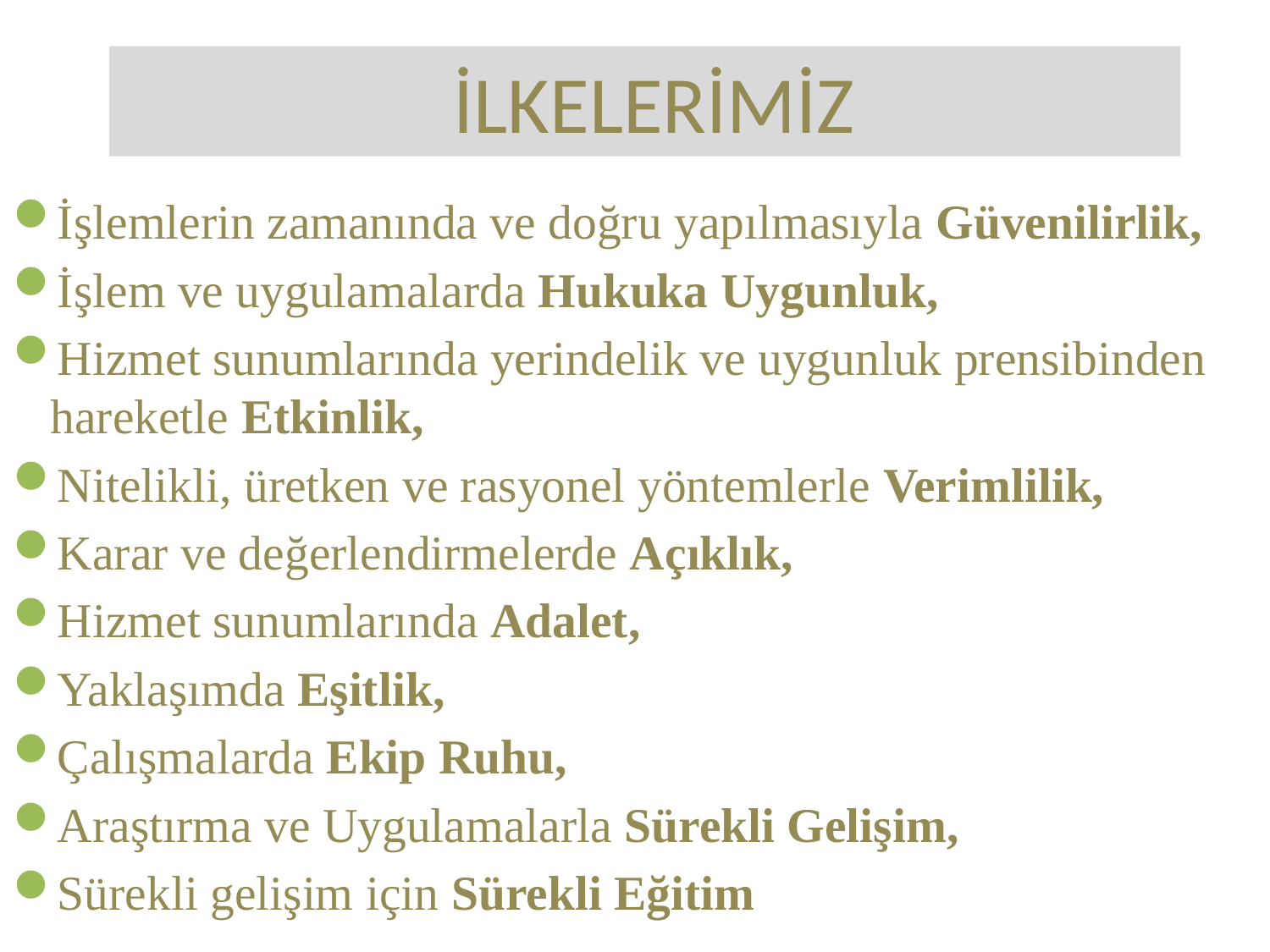

İLKELERİMİZ
İşlemlerin zamanında ve doğru yapılmasıyla Güvenilirlik,
İşlem ve uygulamalarda Hukuka Uygunluk,
Hizmet sunumlarında yerindelik ve uygunluk prensibinden hareketle Etkinlik,
Nitelikli, üretken ve rasyonel yöntemlerle Verimlilik,
Karar ve değerlendirmelerde Açıklık,
Hizmet sunumlarında Adalet,
Yaklaşımda Eşitlik,
Çalışmalarda Ekip Ruhu,
Araştırma ve Uygulamalarla Sürekli Gelişim,
Sürekli gelişim için Sürekli Eğitim